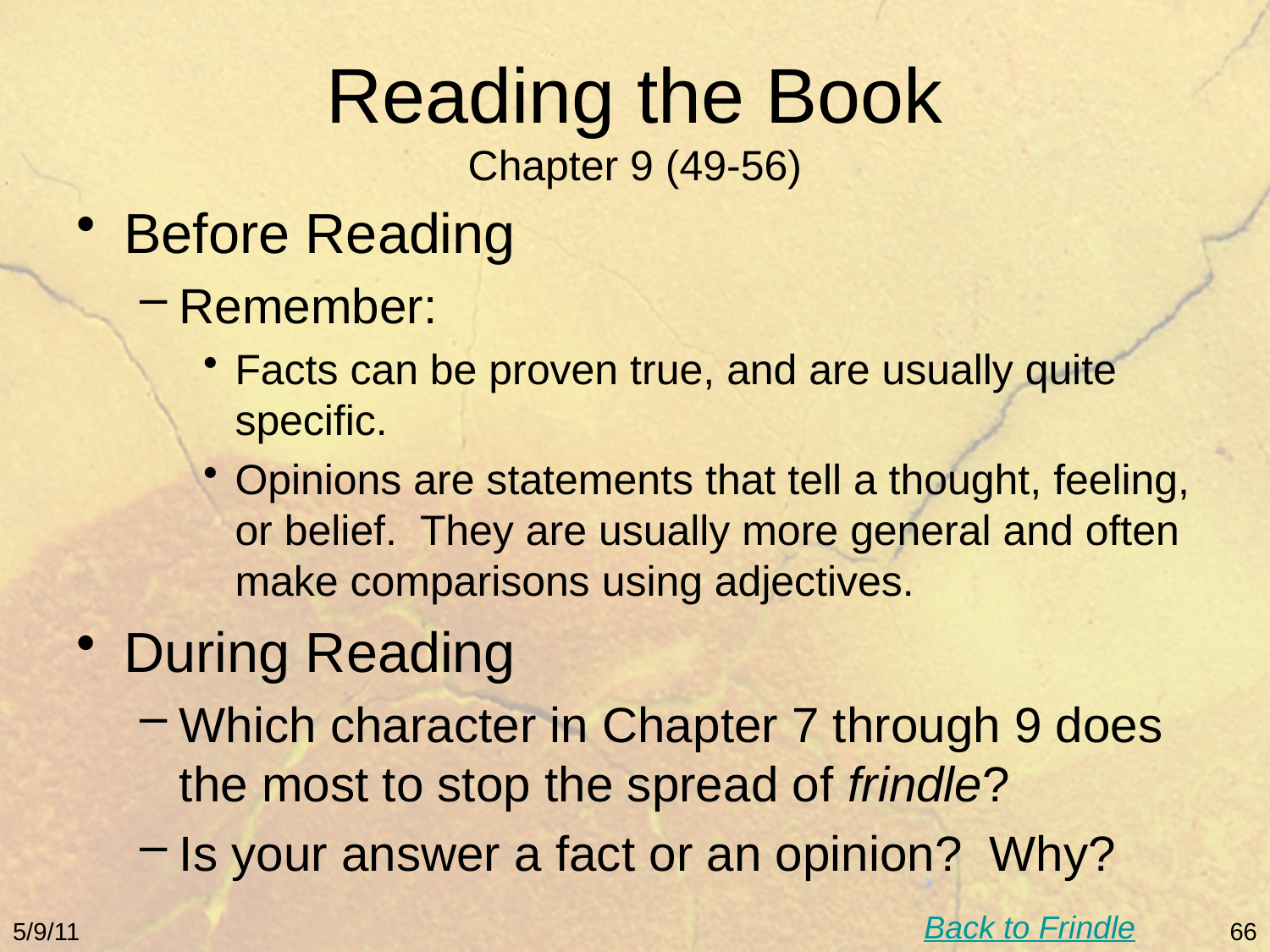

# Reading the Book Chapter 9 (49-56)
Before Reading
Remember:
Facts can be proven true, and are usually quite specific.
Opinions are statements that tell a thought, feeling, or belief.  They are usually more general and often make comparisons using adjectives.
During Reading
Which character in Chapter 7 through 9 does the most to stop the spread of frindle?
Is your answer a fact or an opinion?  Why?
Back to Frindle
5/9/11
66